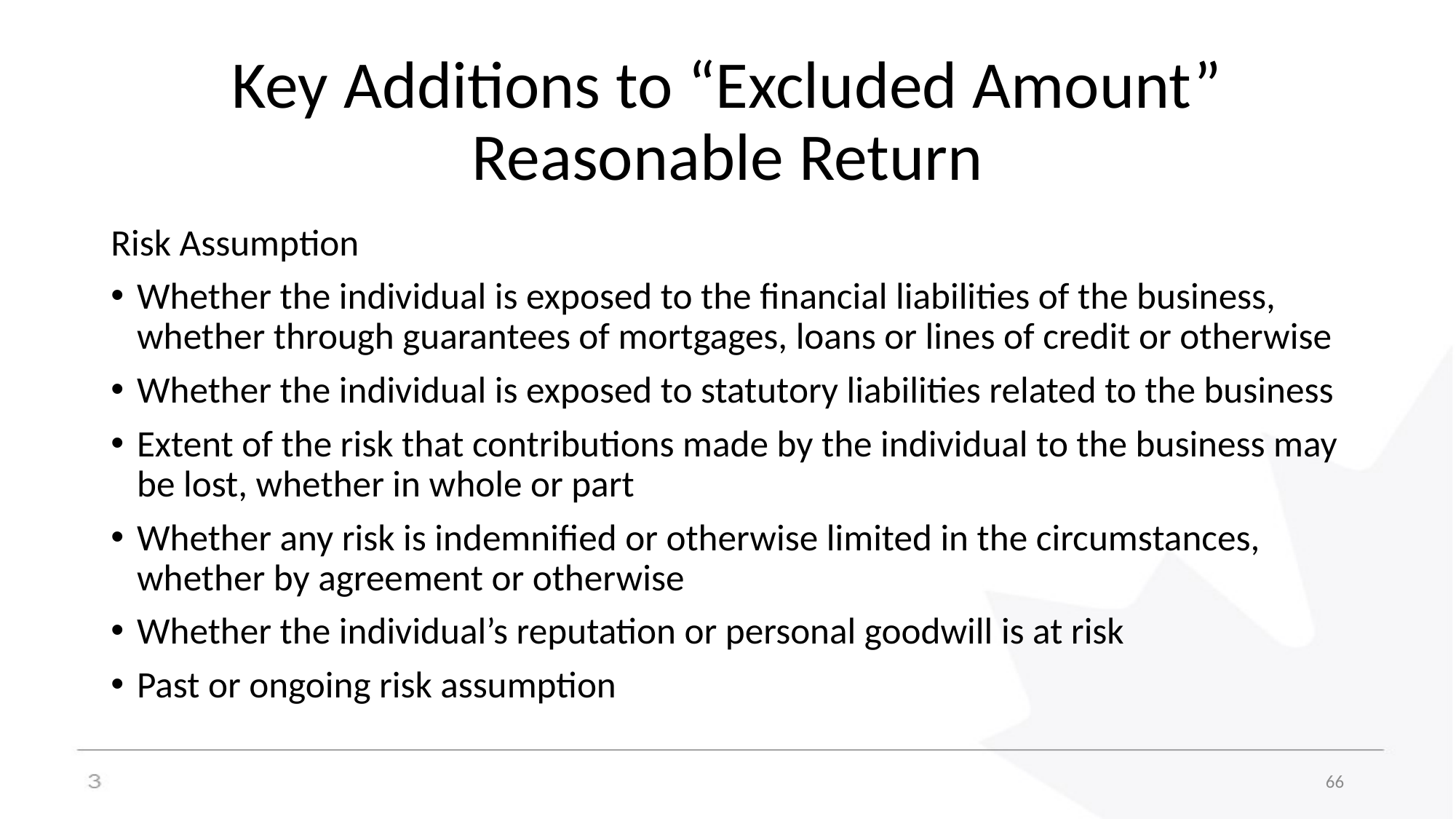

# Key Additions to “Excluded Amount” Reasonable Return
Risk Assumption
Whether the individual is exposed to the financial liabilities of the business, whether through guarantees of mortgages, loans or lines of credit or otherwise
Whether the individual is exposed to statutory liabilities related to the business
Extent of the risk that contributions made by the individual to the business may be lost, whether in whole or part
Whether any risk is indemnified or otherwise limited in the circumstances, whether by agreement or otherwise
Whether the individual’s reputation or personal goodwill is at risk
Past or ongoing risk assumption
66